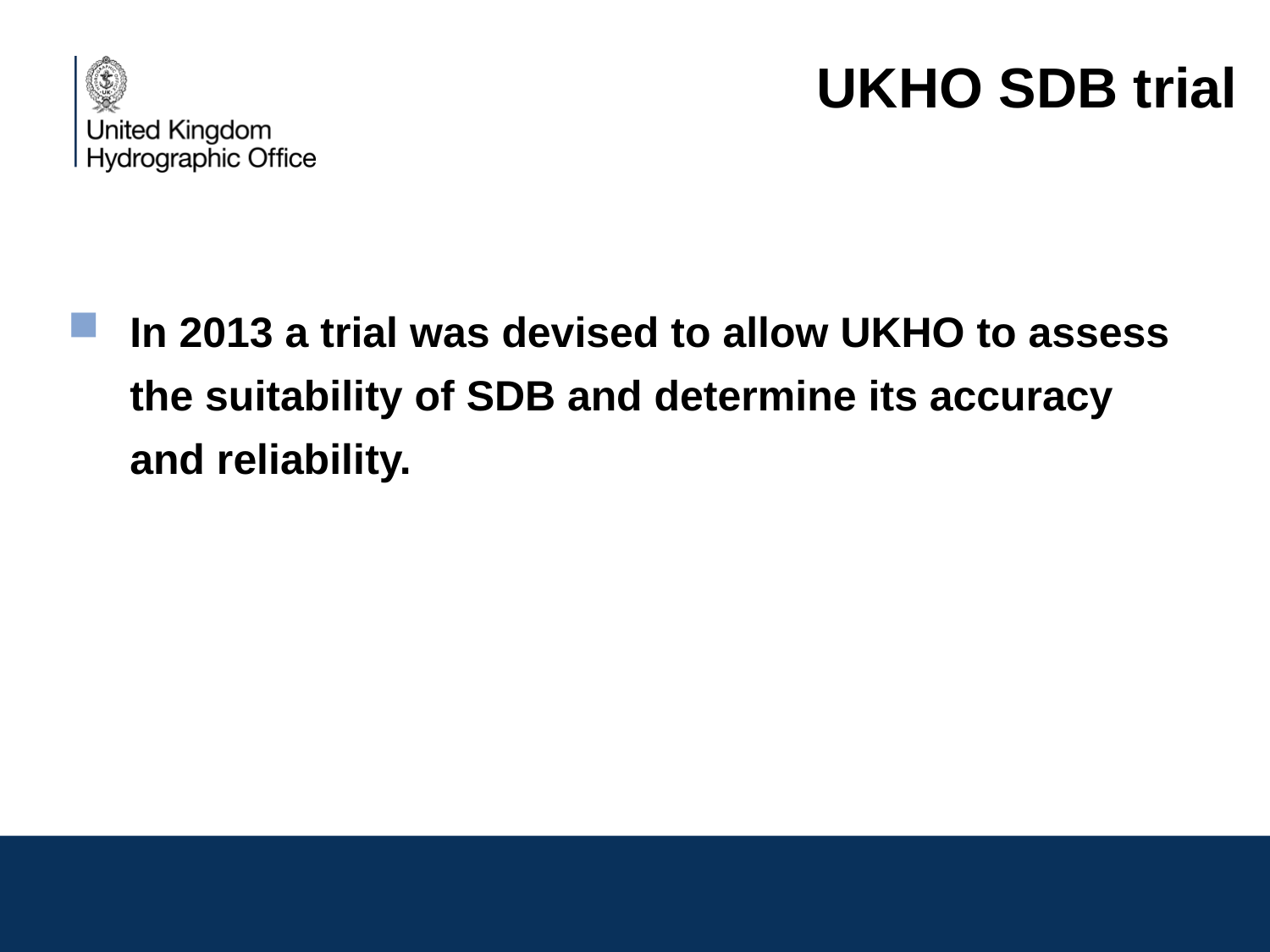

# UKHO SDB trial
In 2013 a trial was devised to allow UKHO to assess the suitability of SDB and determine its accuracy and reliability.